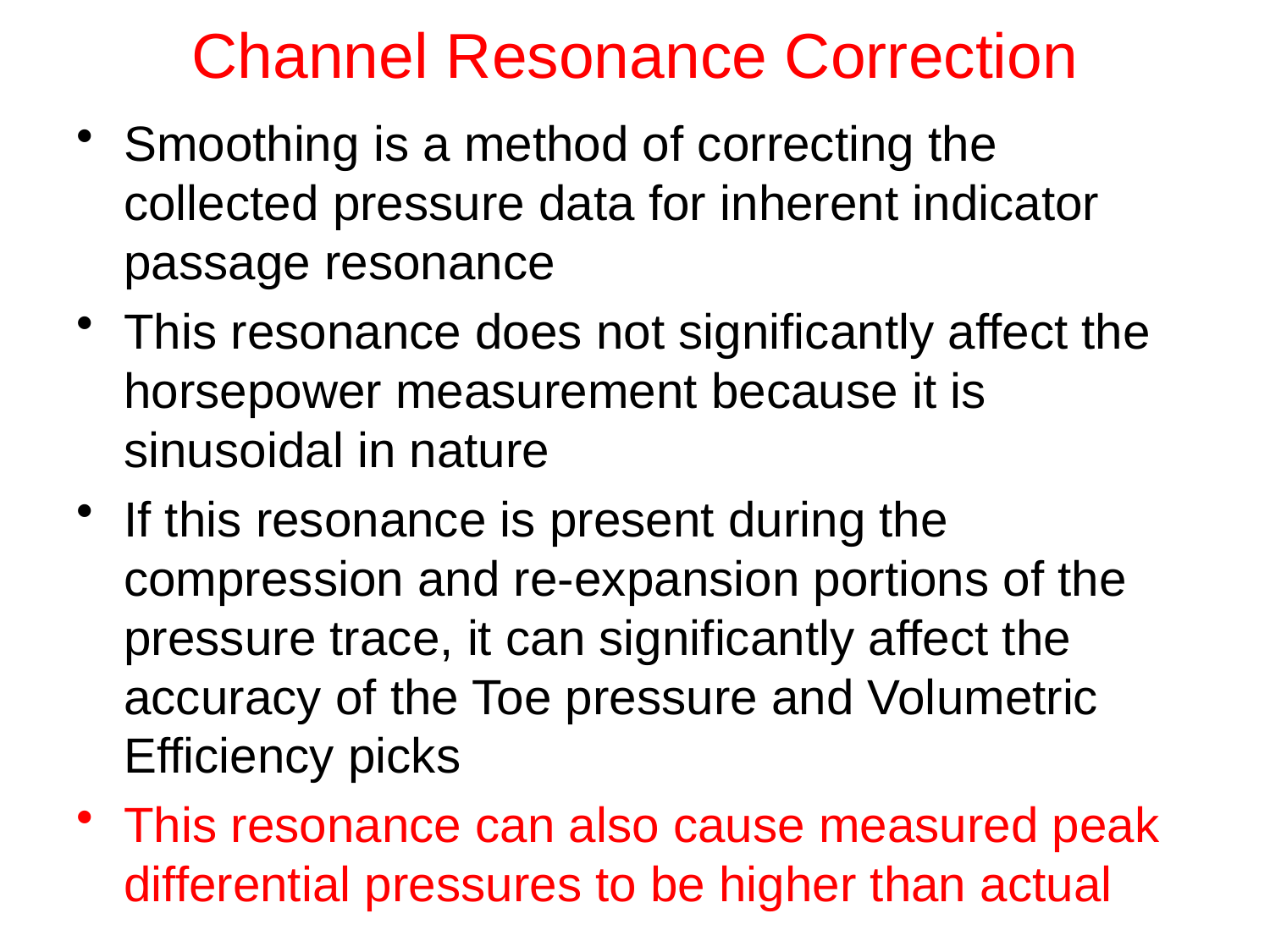

# Channel Resonance Correction
Smoothing is a method of correcting the collected pressure data for inherent indicator passage resonance
This resonance does not significantly affect the horsepower measurement because it is sinusoidal in nature
If this resonance is present during the compression and re-expansion portions of the pressure trace, it can significantly affect the accuracy of the Toe pressure and Volumetric Efficiency picks
This resonance can also cause measured peak differential pressures to be higher than actual